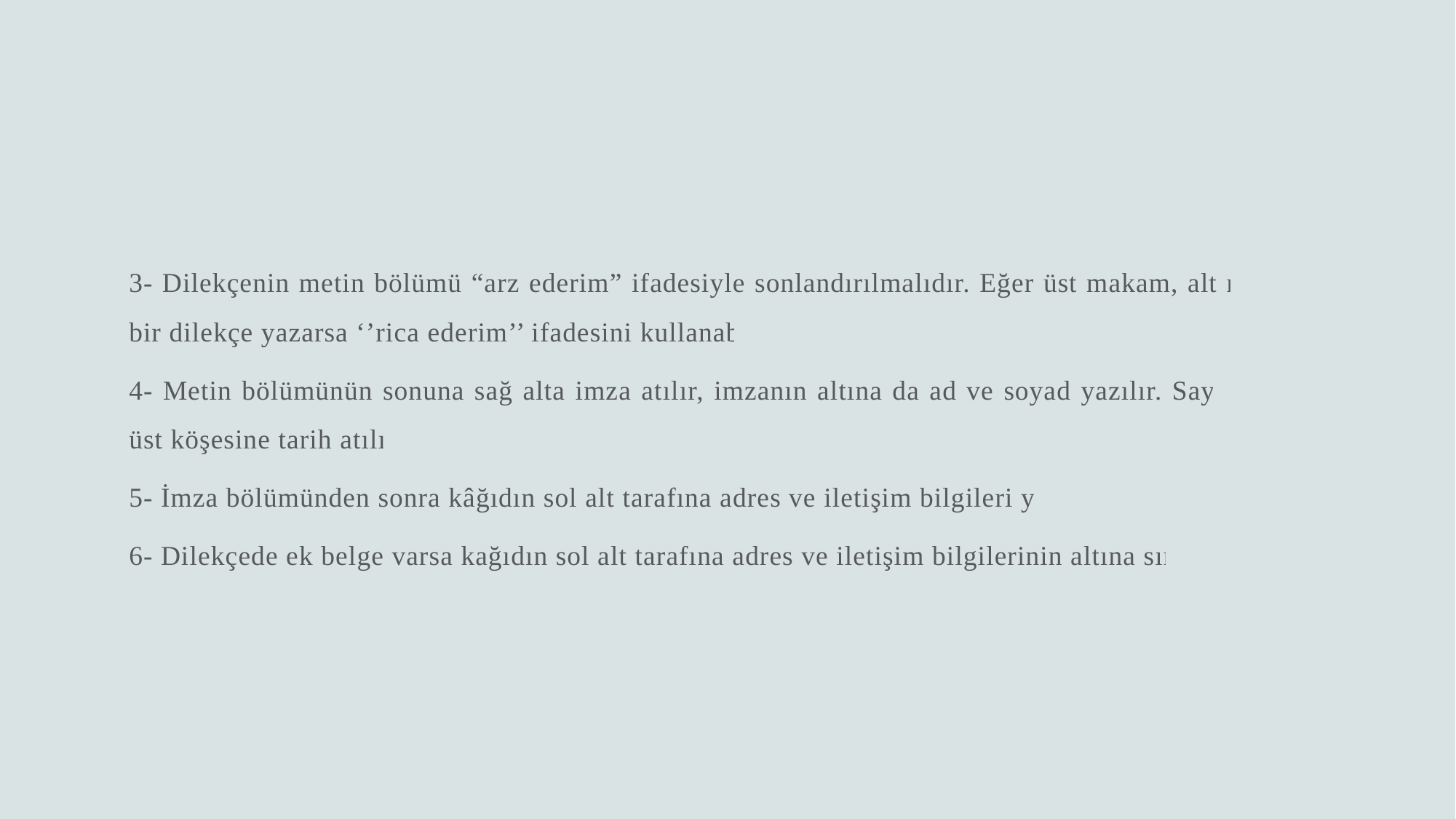

3- Dilekçenin metin bölümü “arz ederim” ifadesiyle sonlandırılmalıdır. Eğer üst makam, alt makama bir dilekçe yazarsa ‘’rica ederim’’ ifadesini kullanabilir.
4- Metin bölümünün sonuna sağ alta imza atılır, imzanın altına da ad ve soyad yazılır. Sayfanın sağ üst köşesine tarih atılır.
5- İmza bölümünden sonra kâğıdın sol alt tarafına adres ve iletişim bilgileri yazılır.
6- Dilekçede ek belge varsa kağıdın sol alt tarafına adres ve iletişim bilgilerinin altına sıralanır.